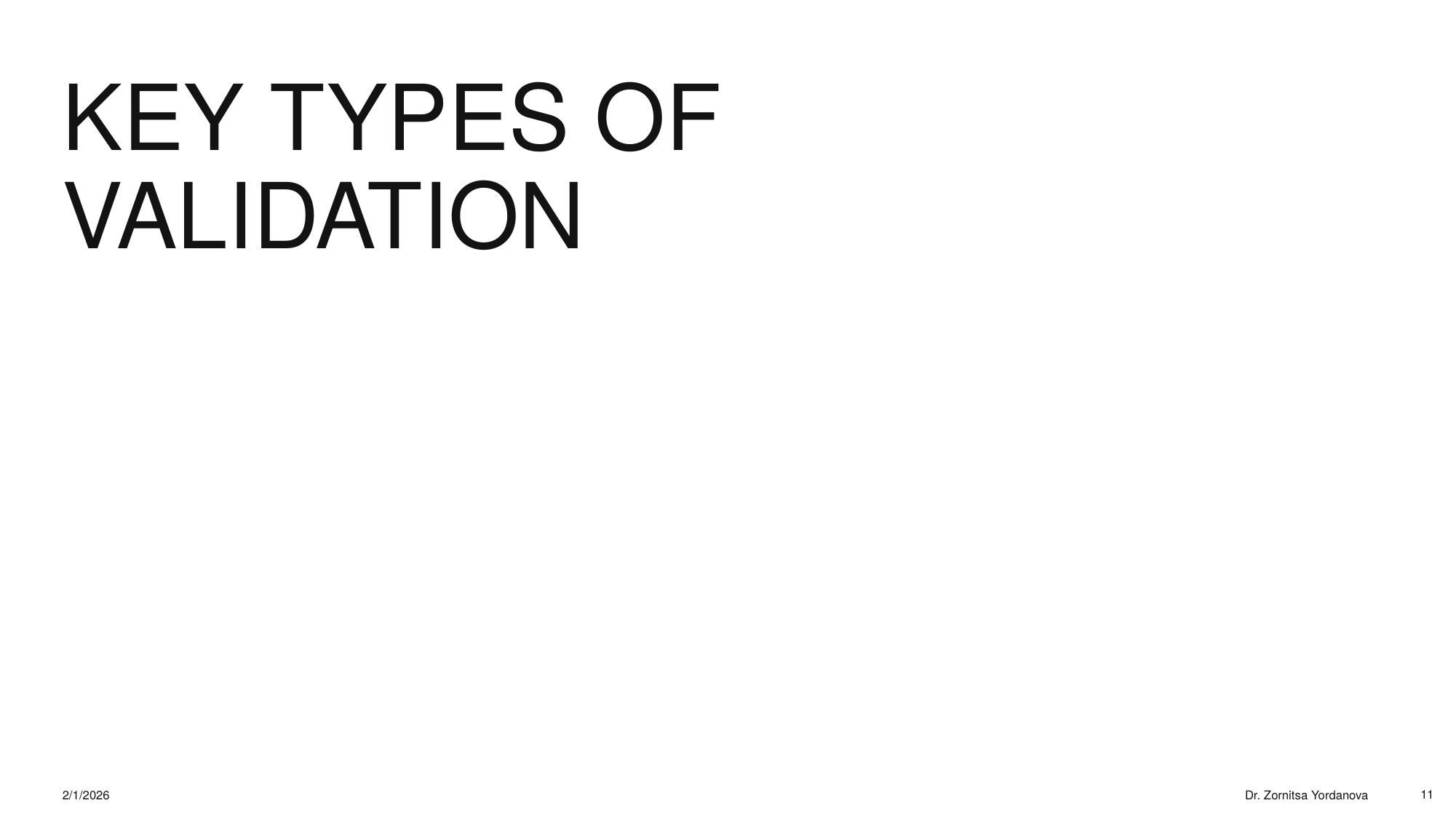

# Key Types of Validation

2/1/2026
Dr. Zornitsa Yordanova
11